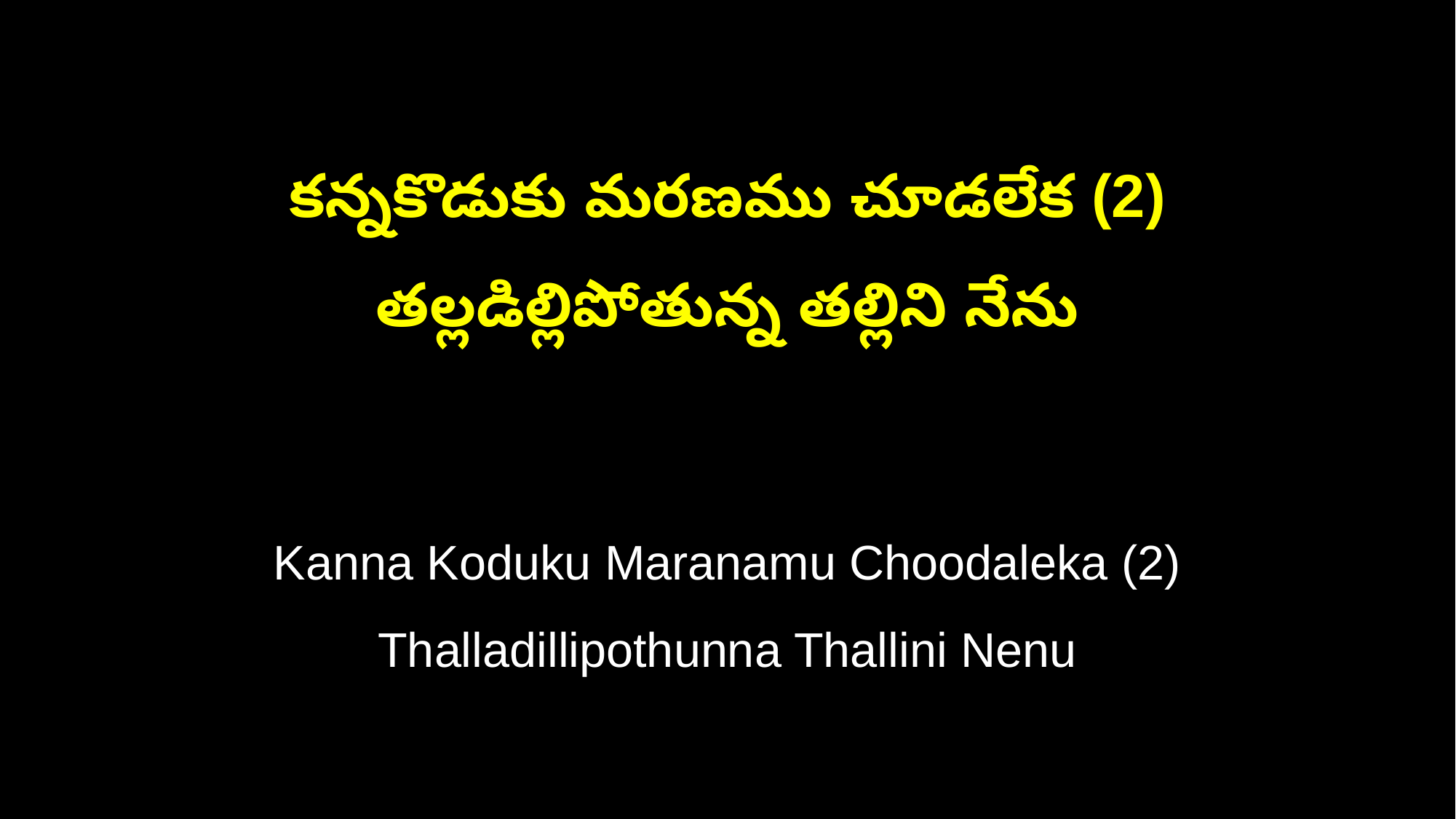

కన్నకొడుకు మరణము చూడలేక (2)
తల్లడిల్లిపోతున్న తల్లిని నేను
Kanna Koduku Maranamu Choodaleka (2)
Thalladillipothunna Thallini Nenu